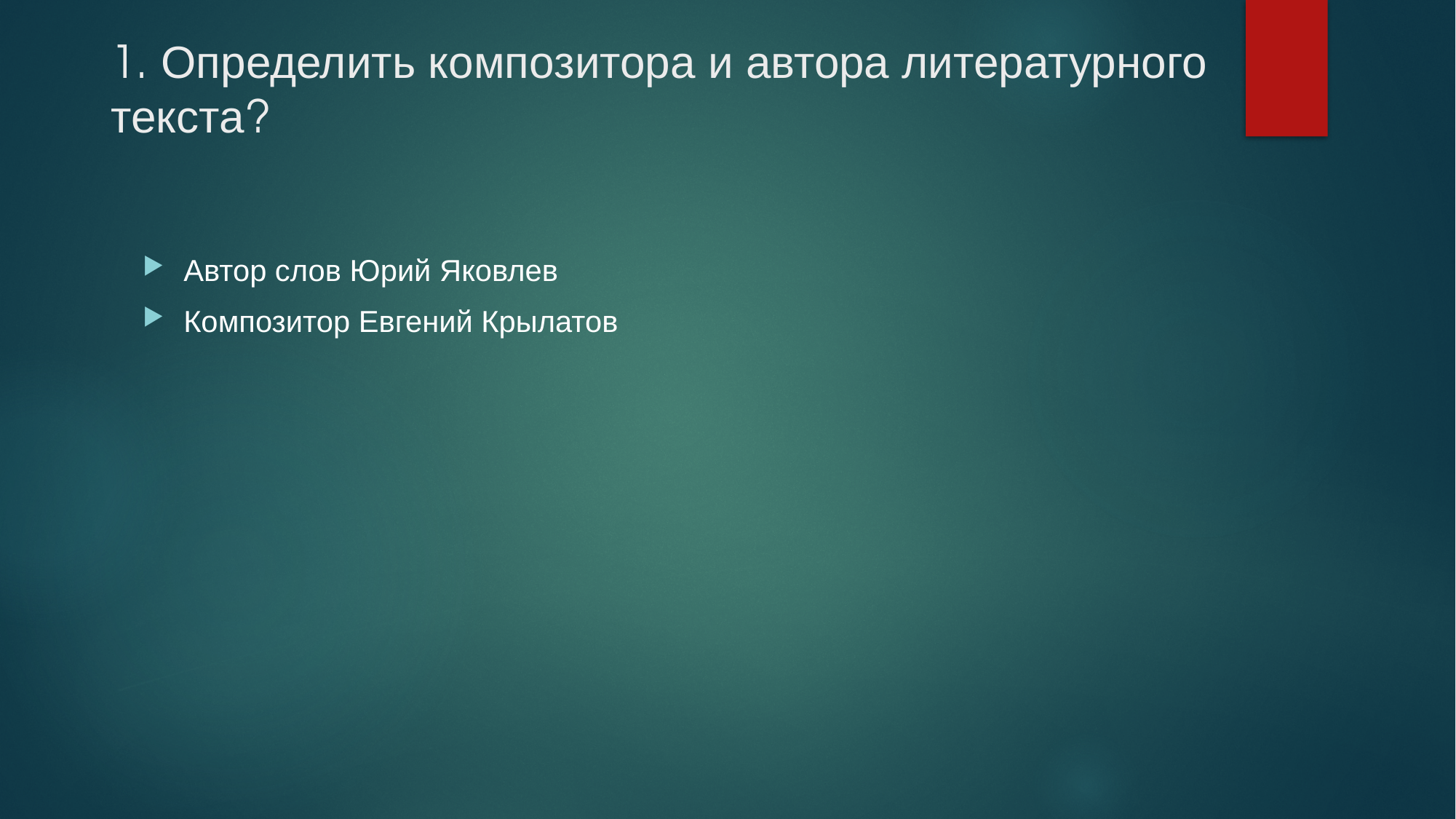

# 1. Определить композитора и автора литературного текста?
Автор слов Юрий Яковлев
Композитор Евгений Крылатов